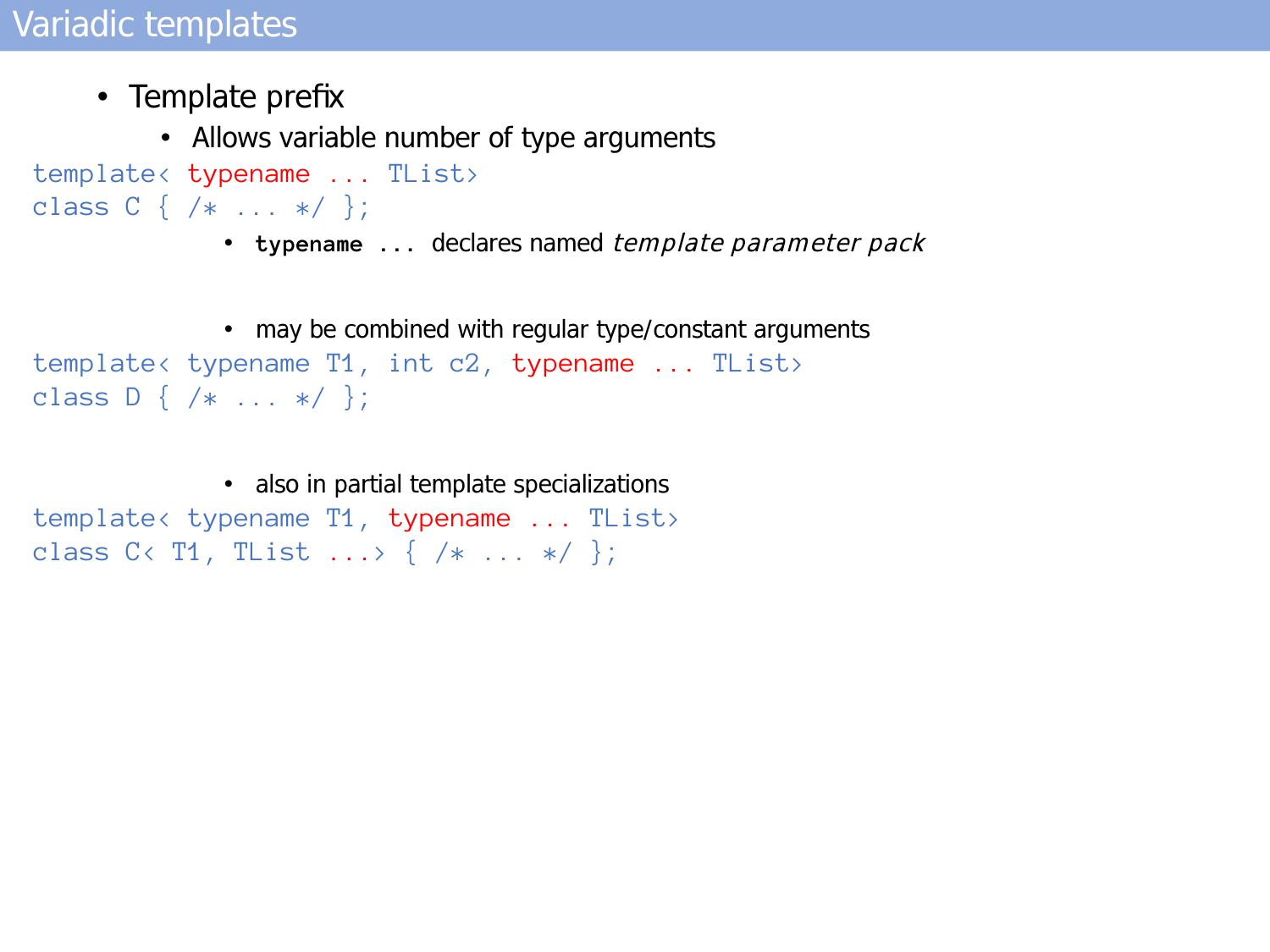

# Variadic templates
Template prefix
Allows variable number of type arguments
template< typename ... TList>
class C { /* ... */ };
typename ... declares named template parameter pack

may be combined with regular type/constant arguments
template< typename T1, int c2, typename ... TList>
class D { /* ... */ };

also in partial template specializations
template< typename T1, typename ... TList>
class C< T1, TList ...> { /* ... */ };